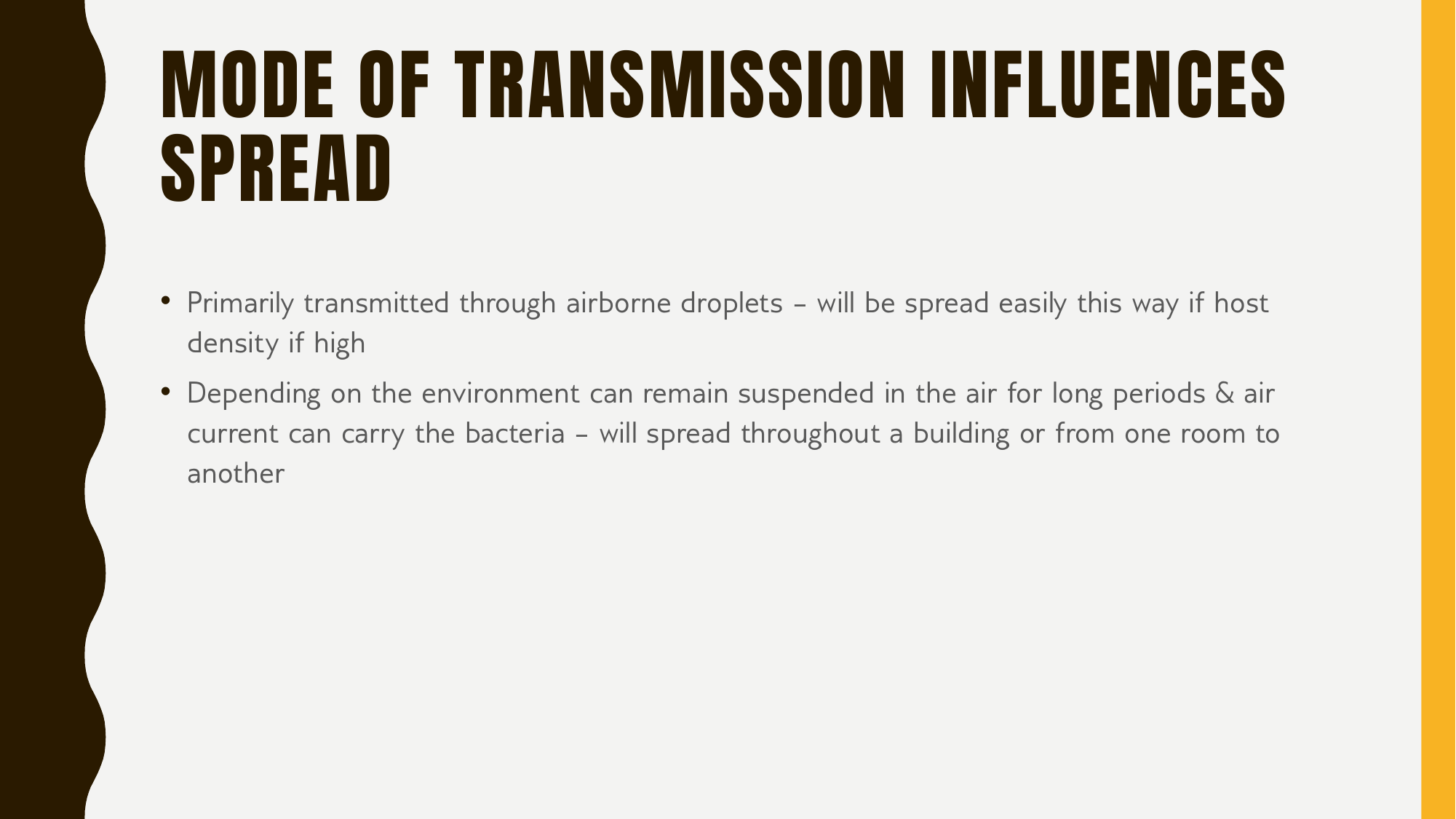

# Mode of transmission influences spread
Primarily transmitted through airborne droplets – will be spread easily this way if host density if high
Depending on the environment can remain suspended in the air for long periods & air current can carry the bacteria – will spread throughout a building or from one room to another